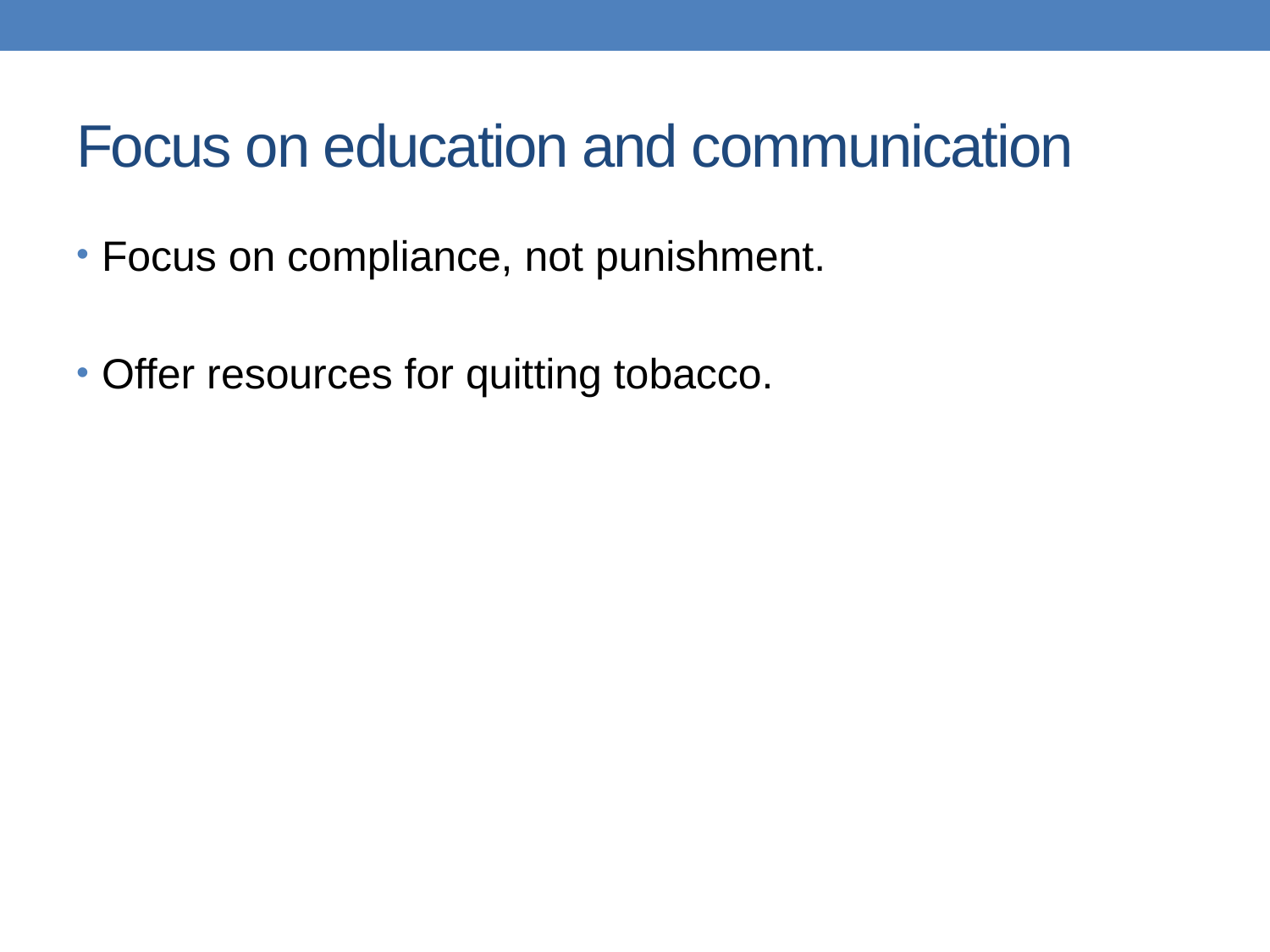

# Focus on education and communication
Focus on compliance, not punishment.

Offer resources for quitting tobacco.